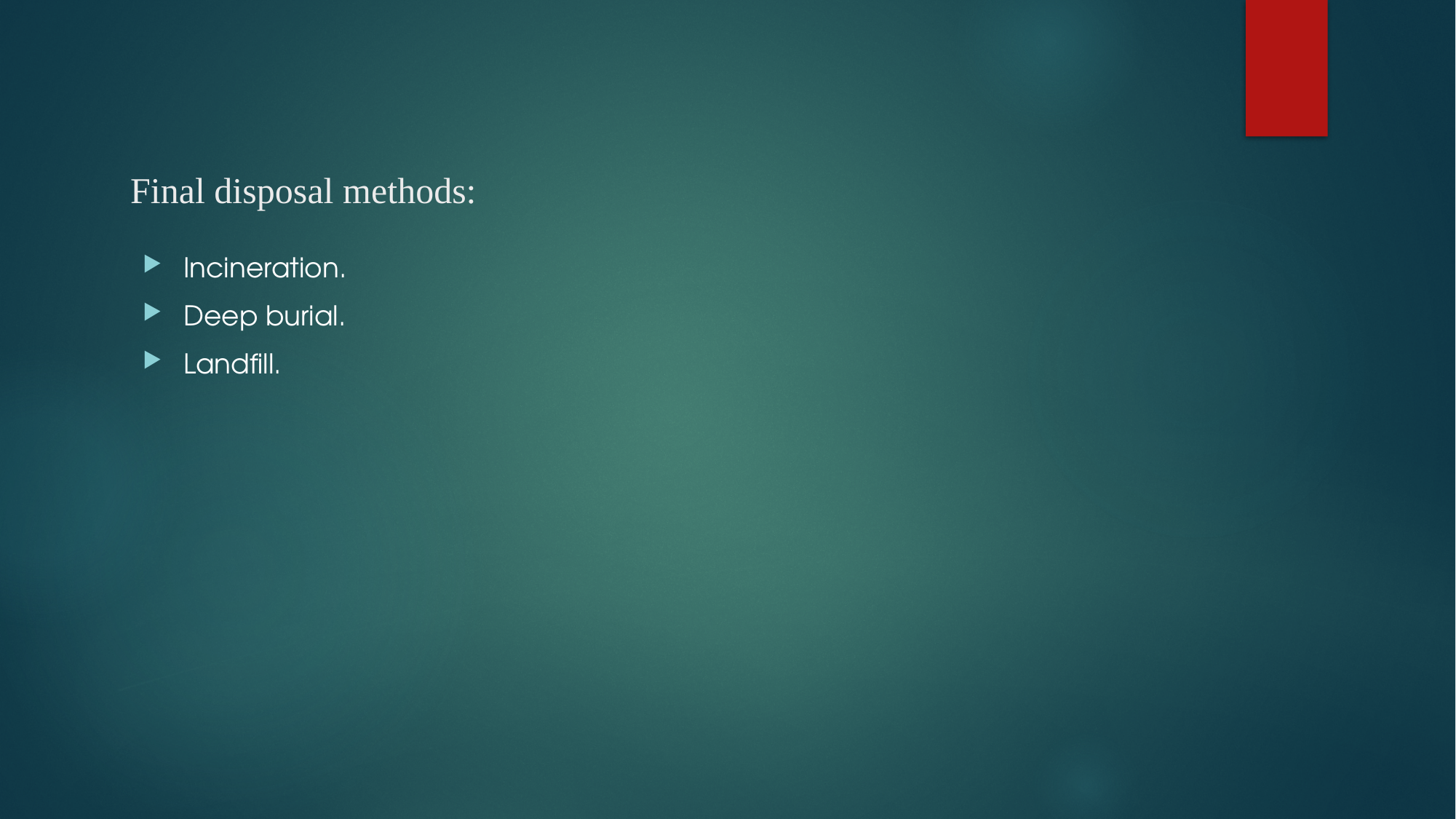

# Final disposal methods:
Incineration.
Deep burial.
Landfill.